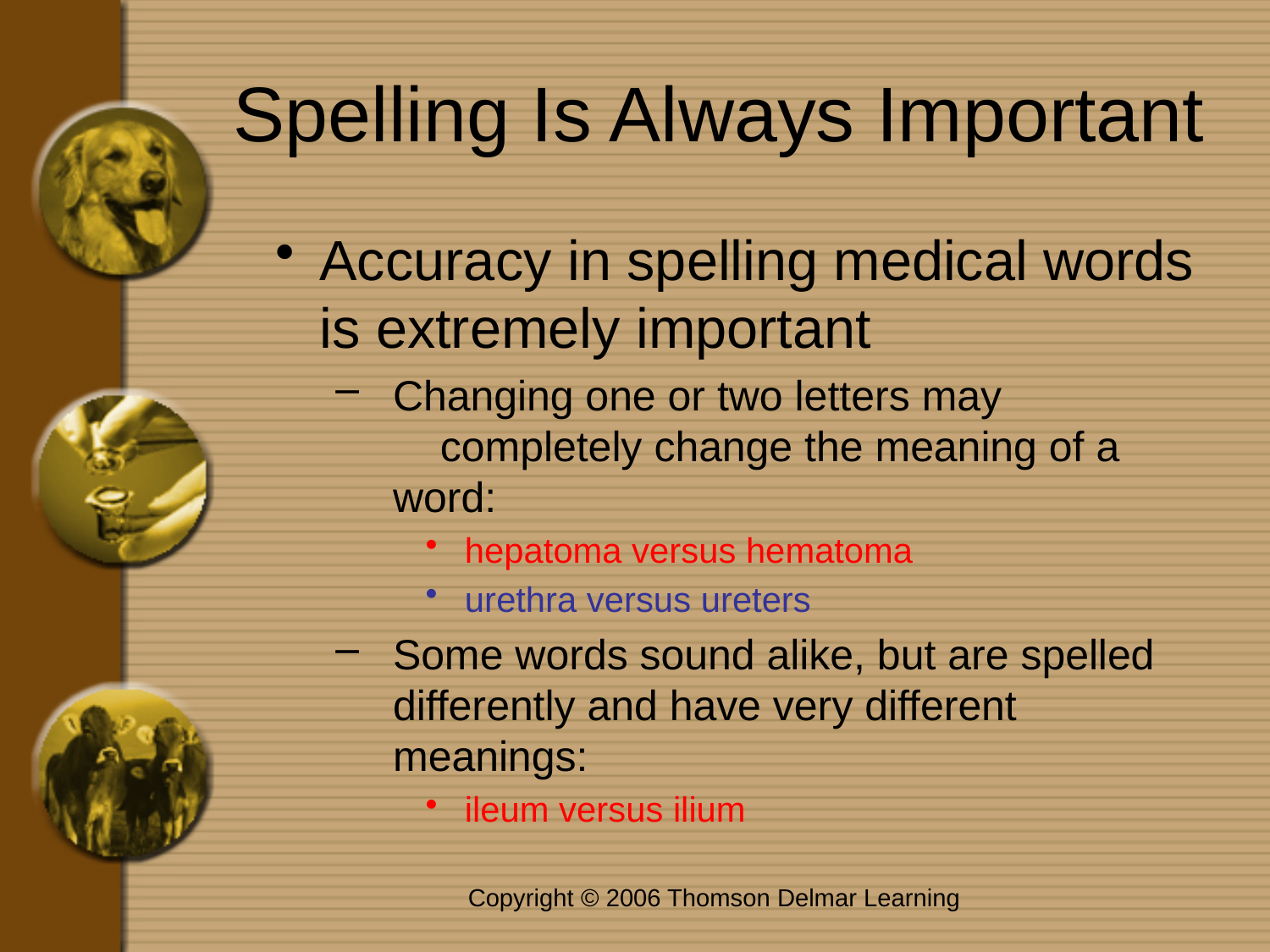

# Spelling Is Always Important
Accuracy in spelling medical words is extremely important
Changing one or two letters may                      completely change the meaning of a word:
hepatoma versus hematoma
urethra versus ureters
Some words sound alike, but are spelled differently and have very different meanings:
ileum versus ilium
Copyright © 2006 Thomson Delmar Learning